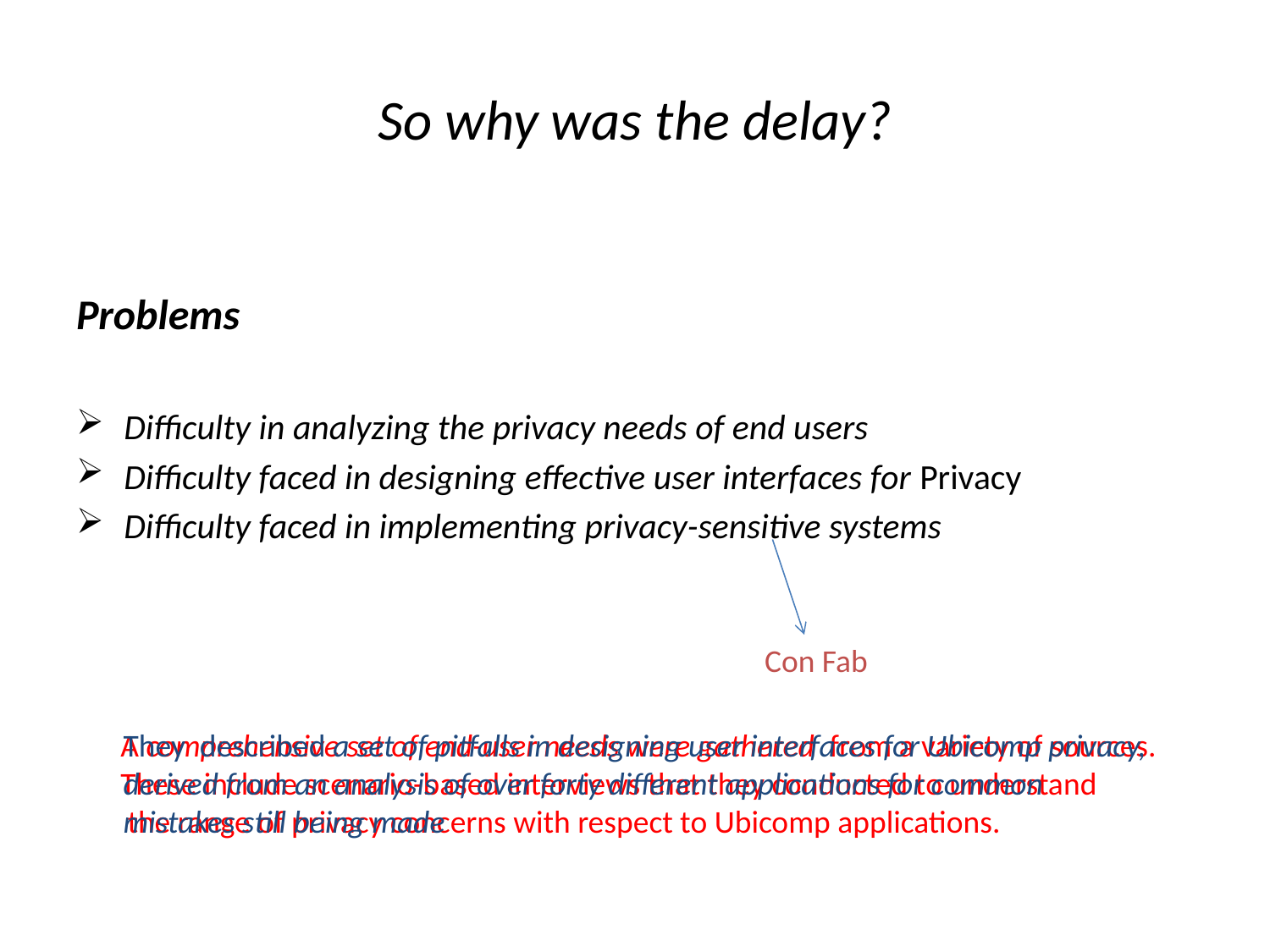

# So why was the delay?

Problems

Difficulty in analyzing the privacy needs of end users
Difficulty faced in designing effective user interfaces for Privacy
Difficulty faced in implementing privacy-sensitive systems
Con Fab
A comprehensive set of end-user needs were gathered  from a variety of sources.
These include scenario-based interviews that they conducted to understand
 the range of privacy concerns with respect to Ubicomp applications.

They  described a set of pitfalls in designing user interfaces for Ubicomp privacy,
derived from an analysis of over forty different applications for common
mistakes still being made